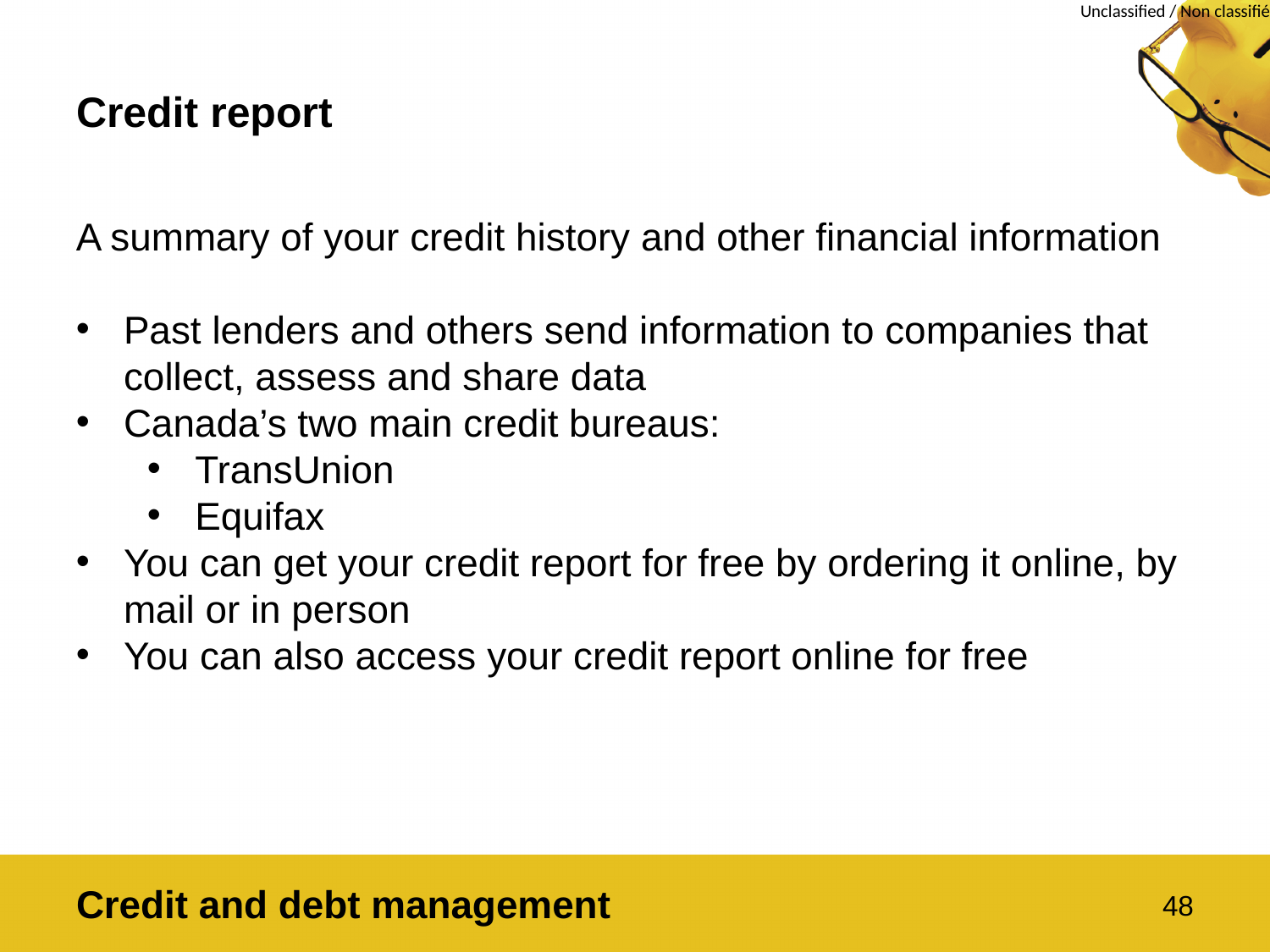

# Credit report

A summary of your credit history and other financial information

Past lenders and others send information to companies that collect, assess and share data
Canada’s two main credit bureaus:
TransUnion
Equifax
You can get your credit report for free by ordering it online, by mail or in person
You can also access your credit report online for free
Credit and debt management
48